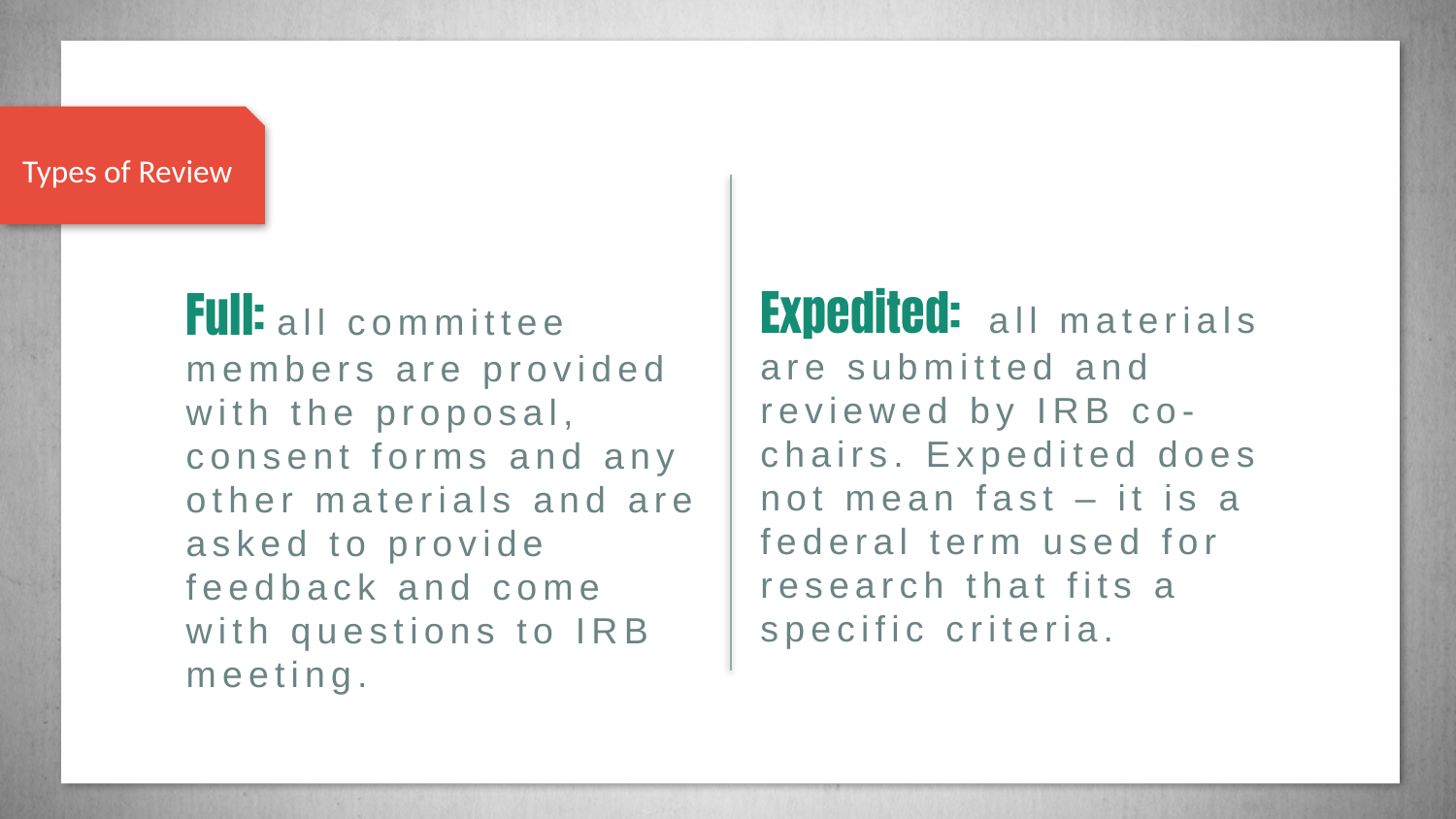

Types of Review
Expedited:  all materials are submitted and reviewed by IRB co-chairs. Expedited does not mean fast – it is a federal term used for research that fits a specific criteria.
Full: all committee members are provided with the proposal, consent forms and any other materials and are asked to provide feedback and come with questions to IRB meeting.